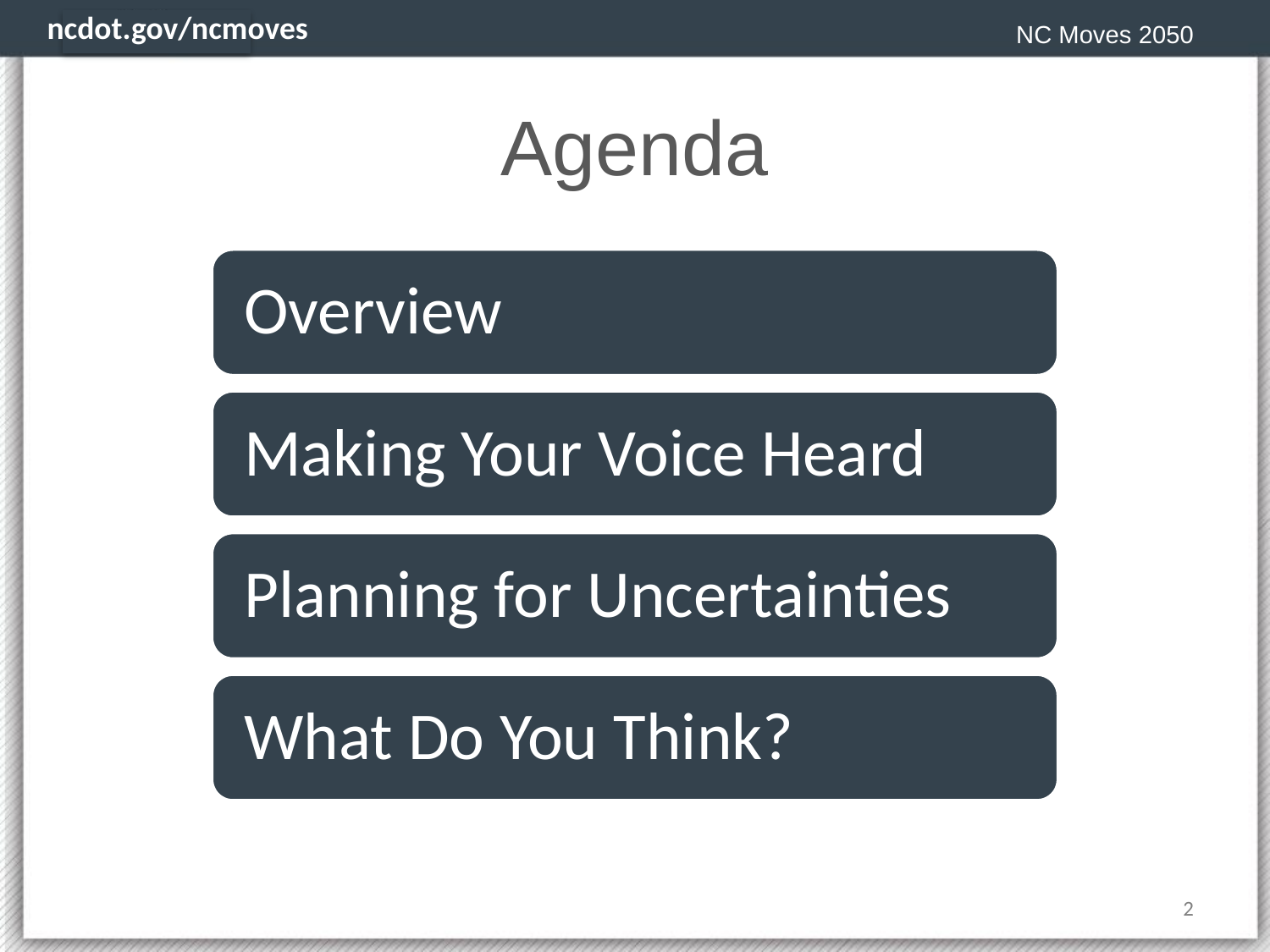

NC Moves 2050
# Agenda
Overview
Making Your Voice Heard
Planning for Uncertainties
What Do You Think?
2